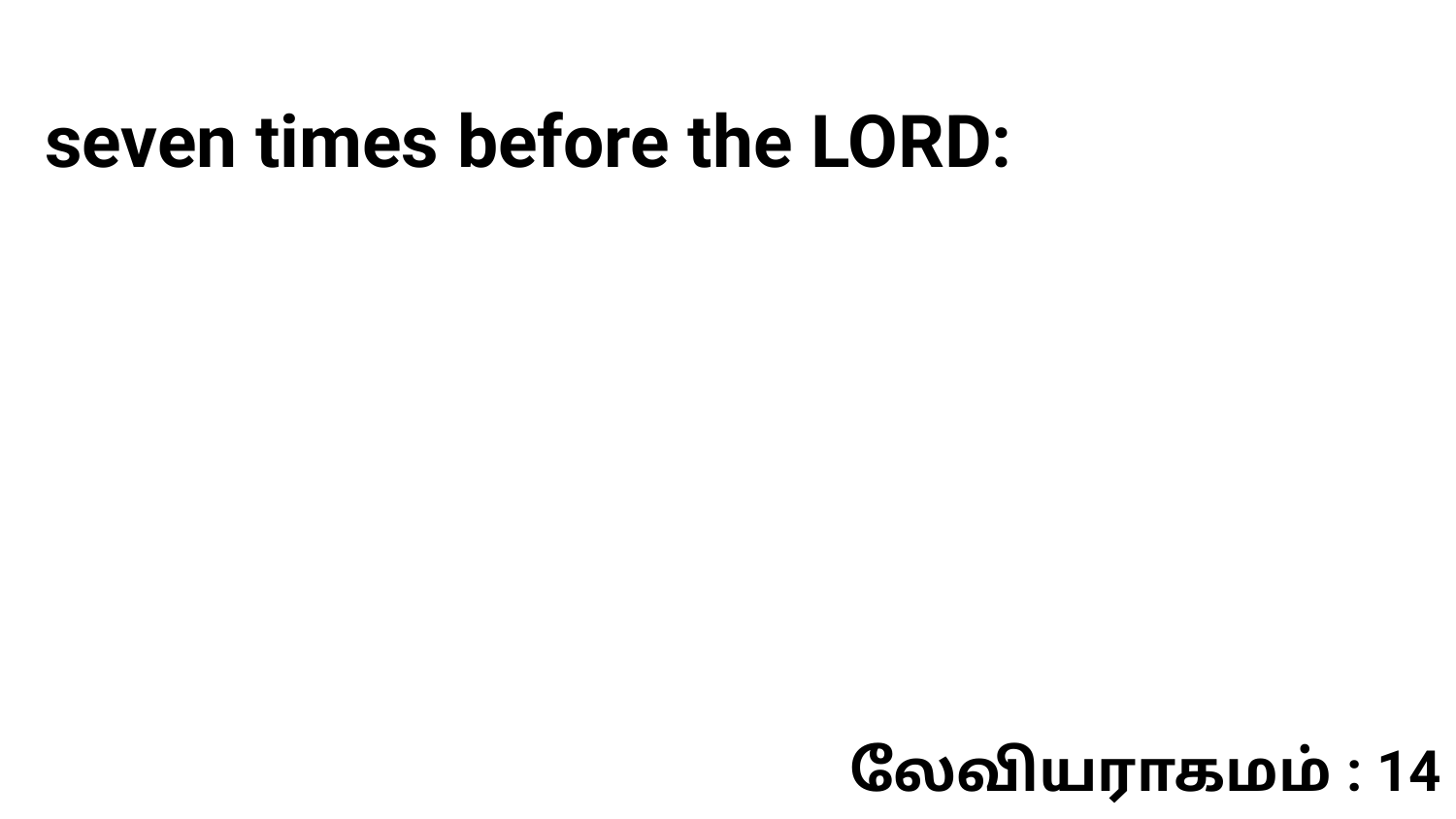

seven times before the LORD:
லேவியராகமம் : 14